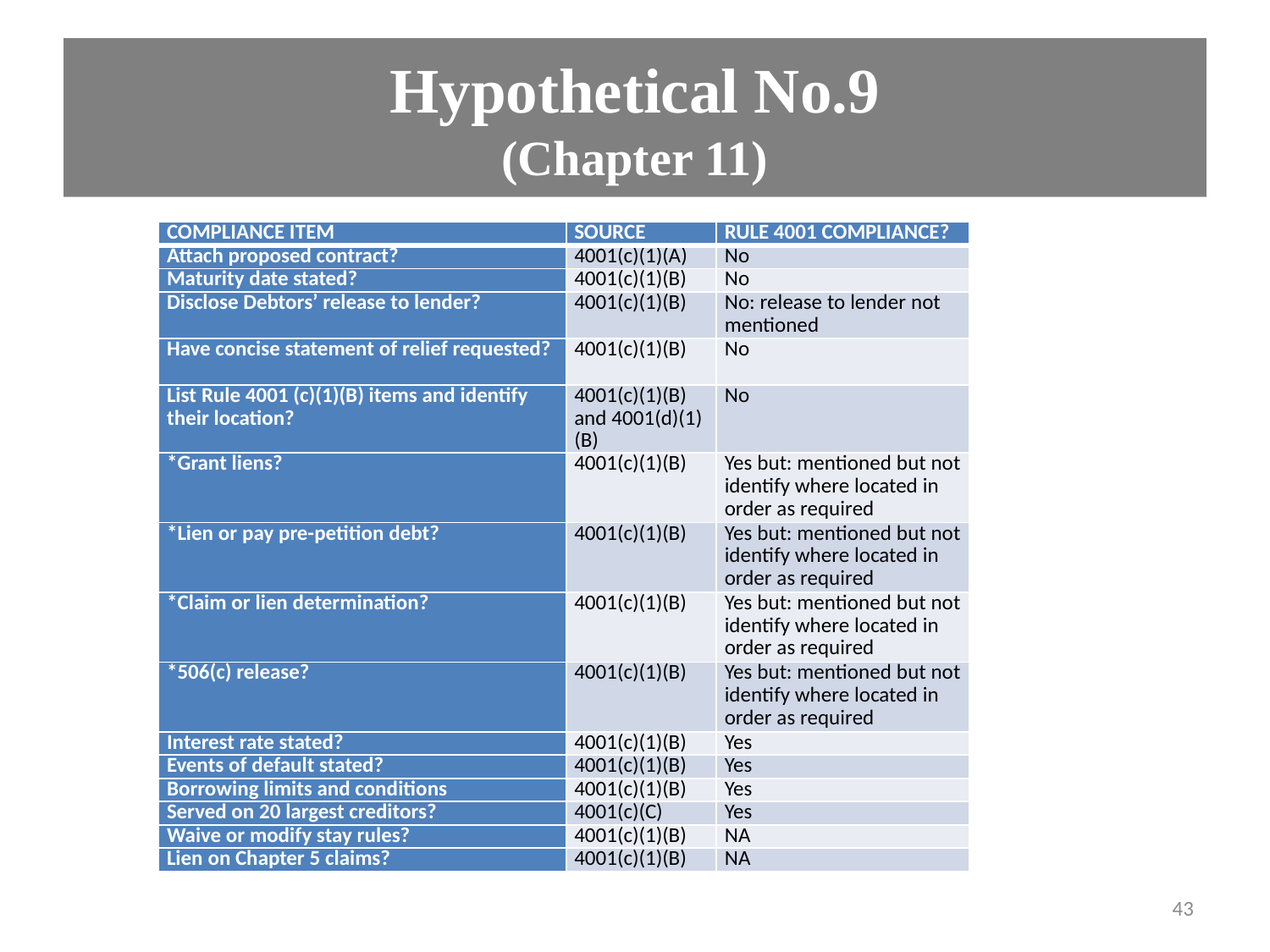

# Hypothetical No.9 (Chapter 11)

| COMPLIANCE ITEM | SOURCE | RULE 4001 COMPLIANCE? |
| --- | --- | --- |
| Attach proposed contract? | 4001(c)(1)(A) | No |
| Maturity date stated? | 4001(c)(1)(B) | No |
| Disclose Debtors’ release to lender? | 4001(c)(1)(B) | No: release to lender not mentioned |
| Have concise statement of relief requested? | 4001(c)(1)(B) | No |
| List Rule 4001 (c)(1)(B) items and identify their location? | 4001(c)(1)(B) and 4001(d)(1)(B) | No |
| \*Grant liens? | 4001(c)(1)(B) | Yes but: mentioned but not identify where located in order as required |
| \*Lien or pay pre-petition debt? | 4001(c)(1)(B) | Yes but: mentioned but not identify where located in order as required |
| \*Claim or lien determination? | 4001(c)(1)(B) | Yes but: mentioned but not identify where located in order as required |
| \*506(c) release? | 4001(c)(1)(B) | Yes but: mentioned but not identify where located in order as required |
| Interest rate stated? | 4001(c)(1)(B) | Yes |
| Events of default stated? | 4001(c)(1)(B) | Yes |
| Borrowing limits and conditions | 4001(c)(1)(B) | Yes |
| Served on 20 largest creditors? | 4001(c)(C) | Yes |
| Waive or modify stay rules? | 4001(c)(1)(B) | NA |
| Lien on Chapter 5 claims? | 4001(c)(1)(B) | NA |
43